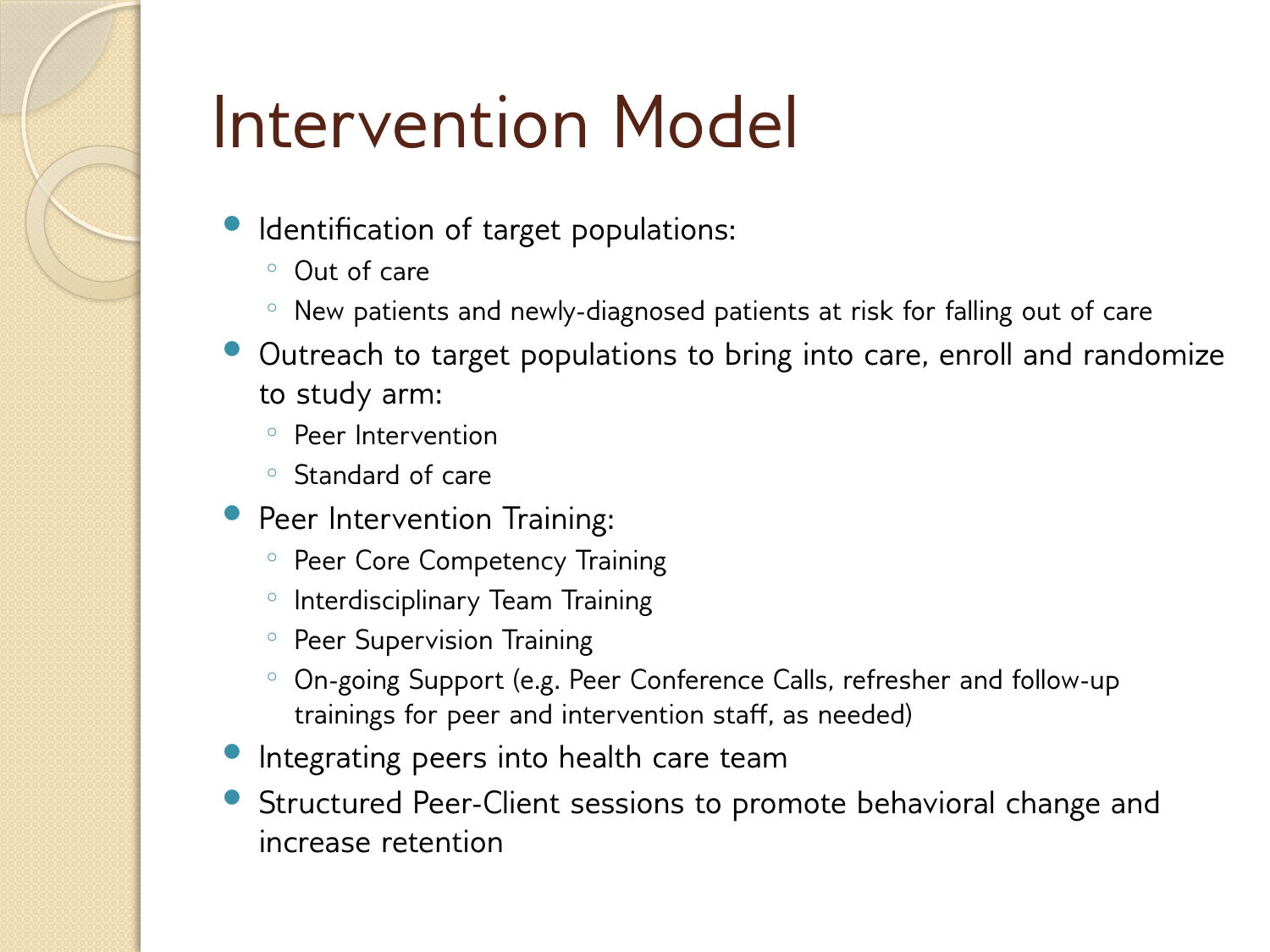

# Intervention Model
Identification of target populations:
Out of care
New patients and newly-diagnosed patients at risk for falling out of care
Outreach to target populations to bring into care, enroll and randomize to study arm:
Peer Intervention
Standard of care
Peer Intervention Training:
Peer Core Competency Training
Interdisciplinary Team Training
Peer Supervision Training
On-going Support (e.g. Peer Conference Calls, refresher and follow-up trainings for peer and intervention staff, as needed)
Integrating peers into health care team
Structured Peer-Client sessions to promote behavioral change and increase retention